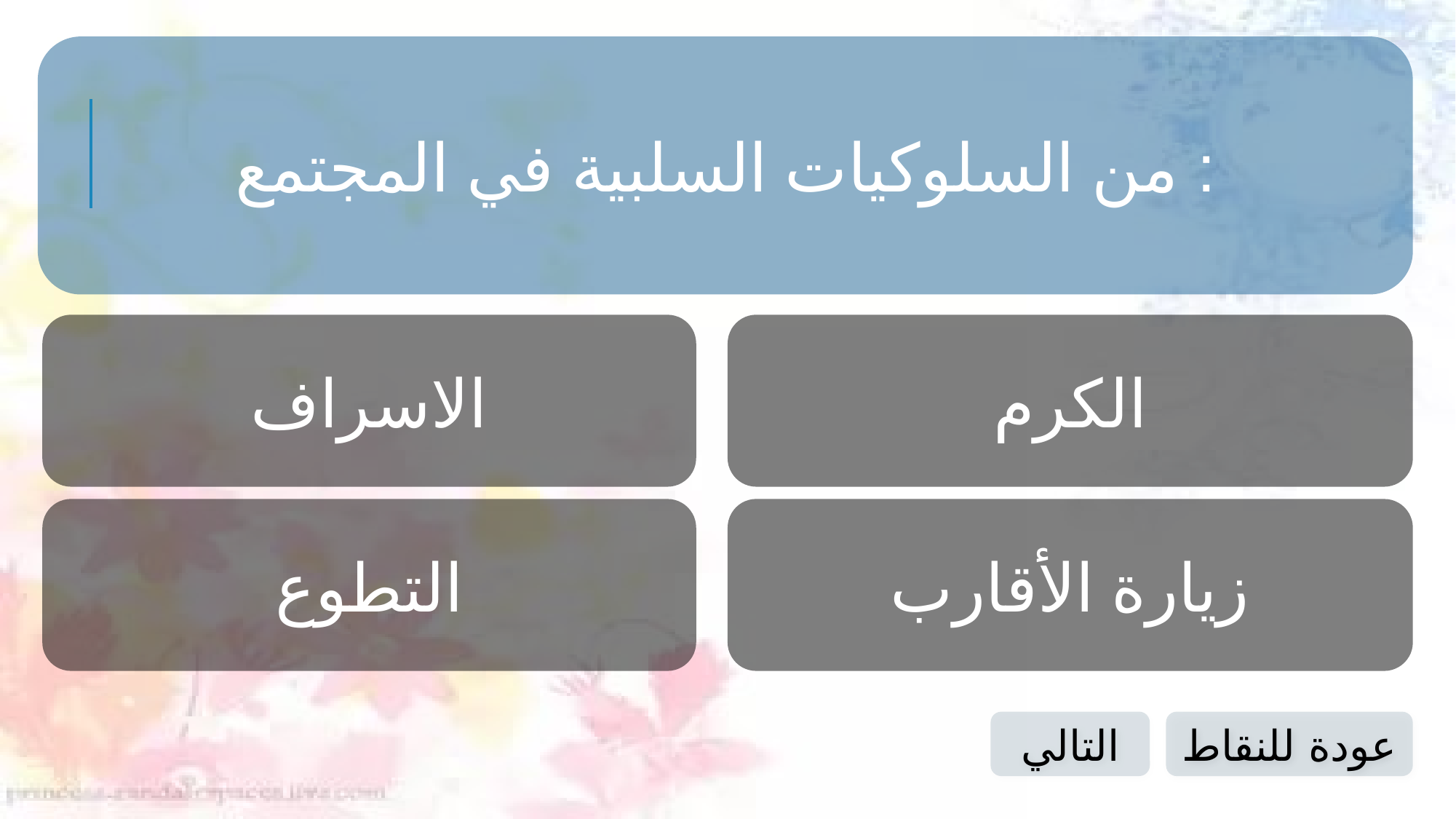

من السلوكيات السلبية في المجتمع :
الاسراف
الكرم
التطوع
زيارة الأقارب
التالي
عودة للنقاط